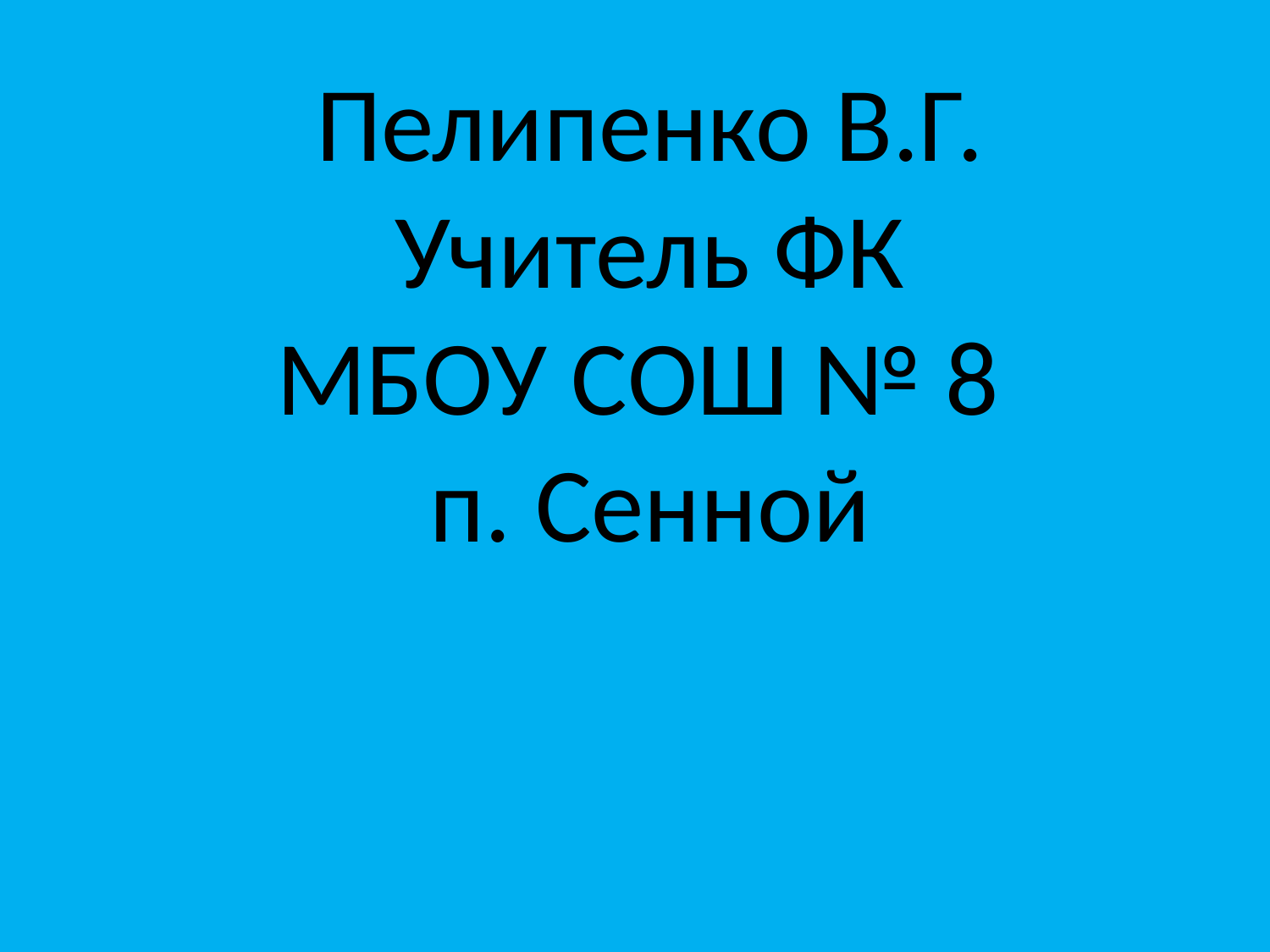

Пелипенко В.Г.
Учитель ФК
МБОУ СОШ № 8
п. Сенной